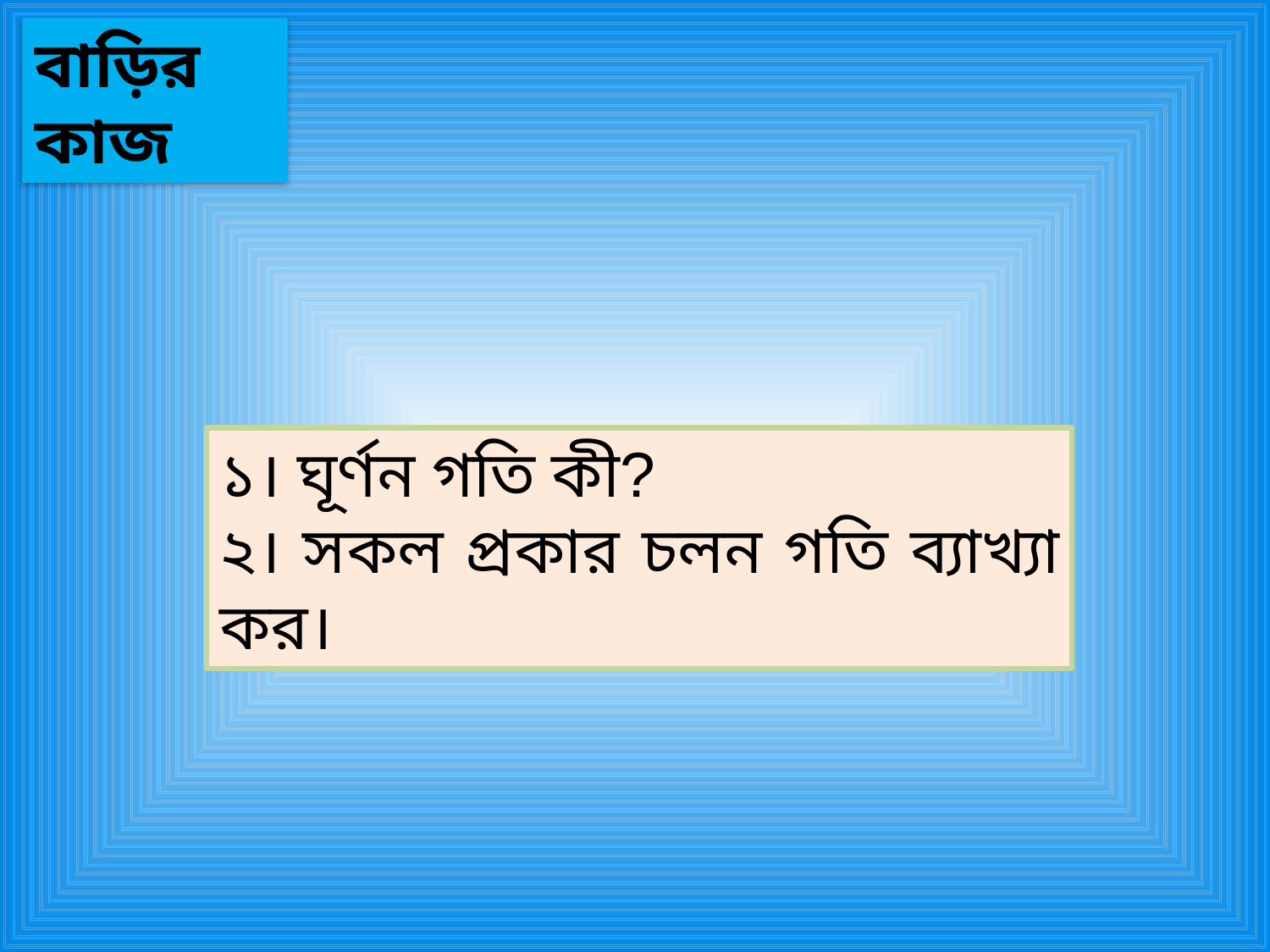

বাড়ির কাজ
১। ঘূর্ণন গতি কী?
২। সকল প্রকার চলন গতি ব্যাখ্যা কর।